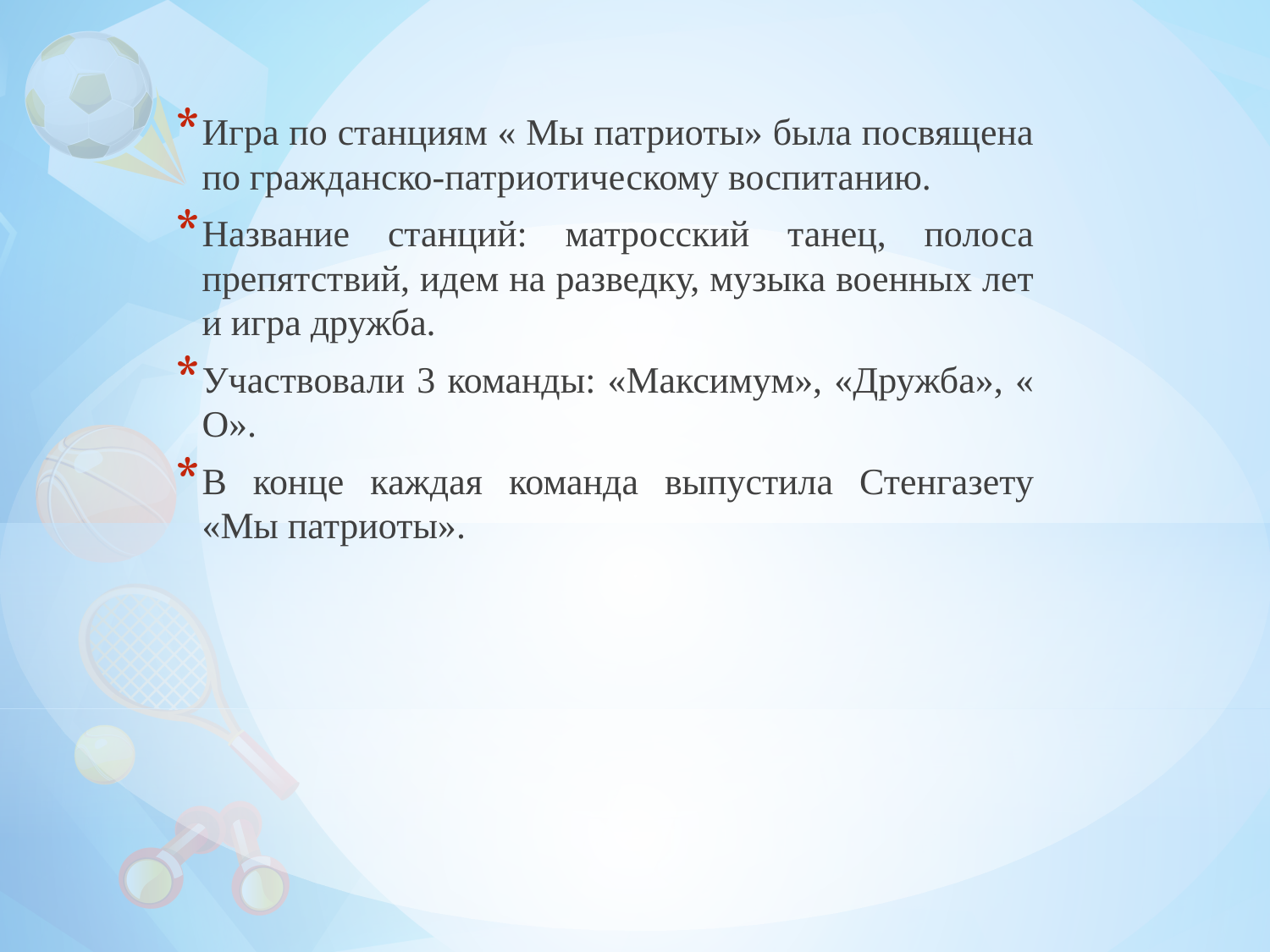

Игра по станциям « Мы патриоты» была посвящена по гражданско-патриотическому воспитанию.
Название станций: матросский танец, полоса препятствий, идем на разведку, музыка военных лет и игра дружба.
Участвовали 3 команды: «Максимум», «Дружба», « О».
В конце каждая команда выпустила Стенгазету «Мы патриоты».

#